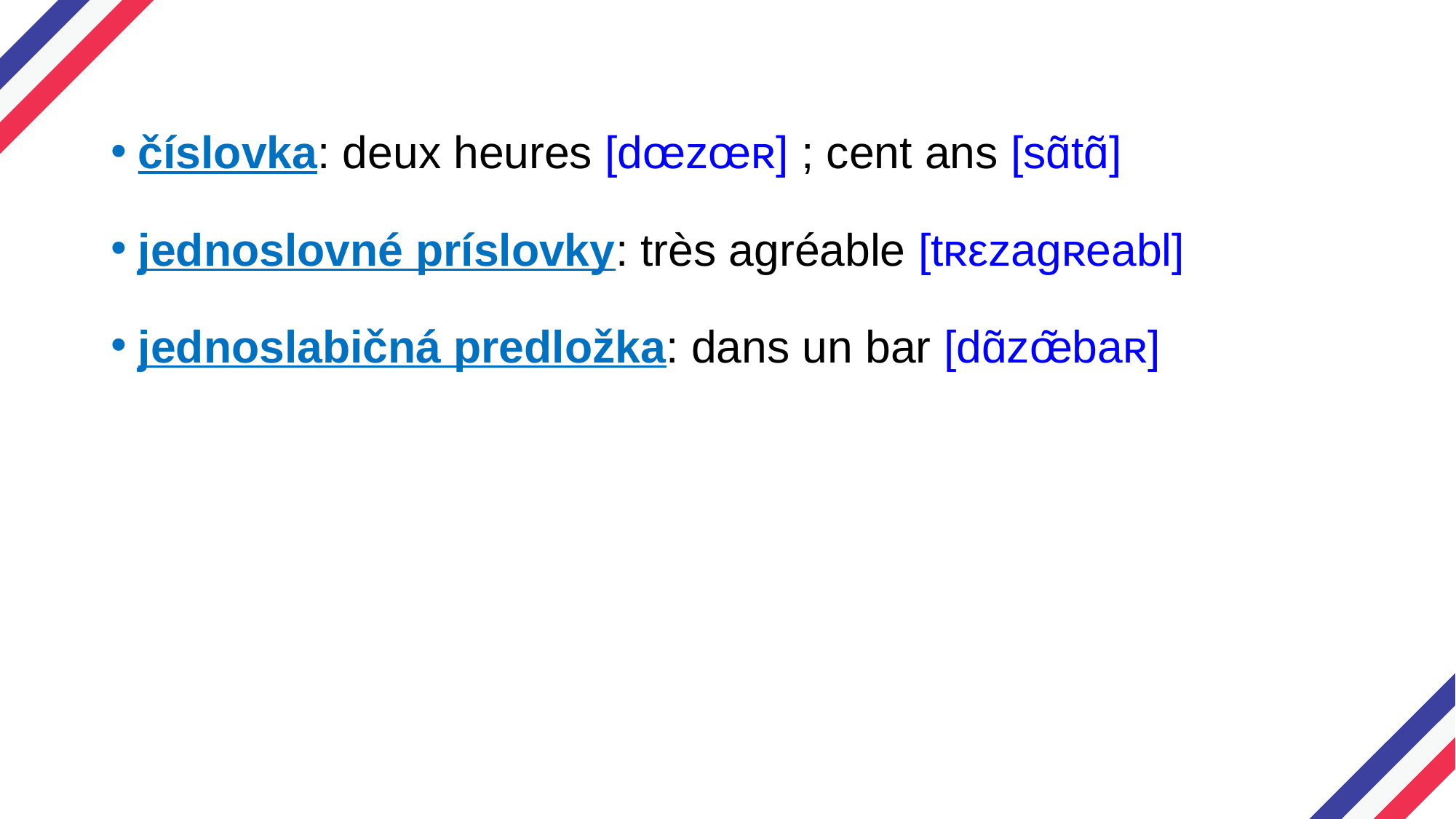

číslovka: deux heures [dœzœʀ] ; cent ans [sɑ̃tɑ̃]
jednoslovné príslovky: très agréable [tʀεzagʀeabl]
jednoslabičná predložka: dans un bar [dɑ̃zœ̃baʀ]